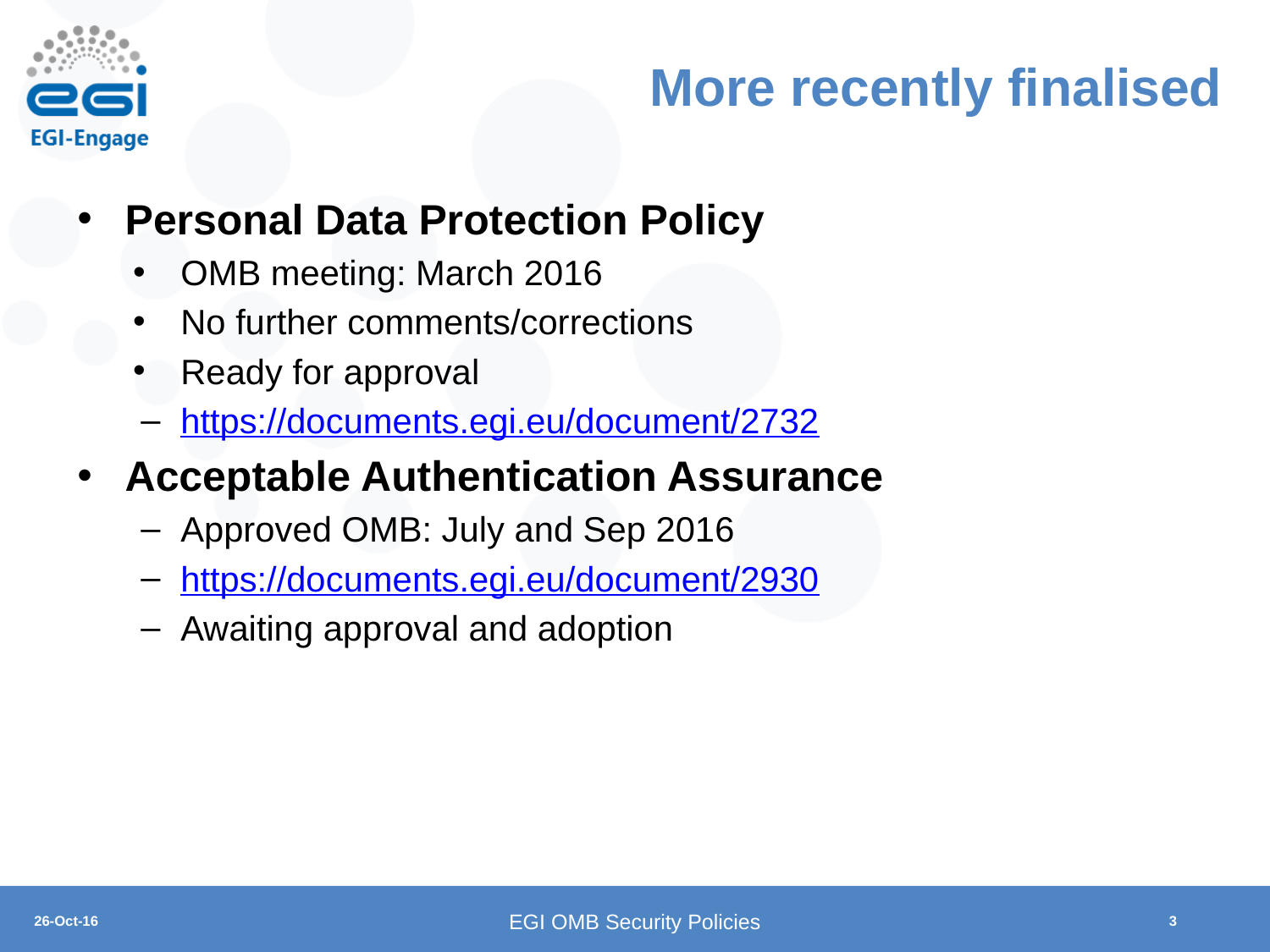

# More recently finalised
Personal Data Protection Policy
OMB meeting: March 2016
No further comments/corrections
Ready for approval
https://documents.egi.eu/document/2732
Acceptable Authentication Assurance
Approved OMB: July and Sep 2016
https://documents.egi.eu/document/2930
Awaiting approval and adoption

EGI OMB Security Policies